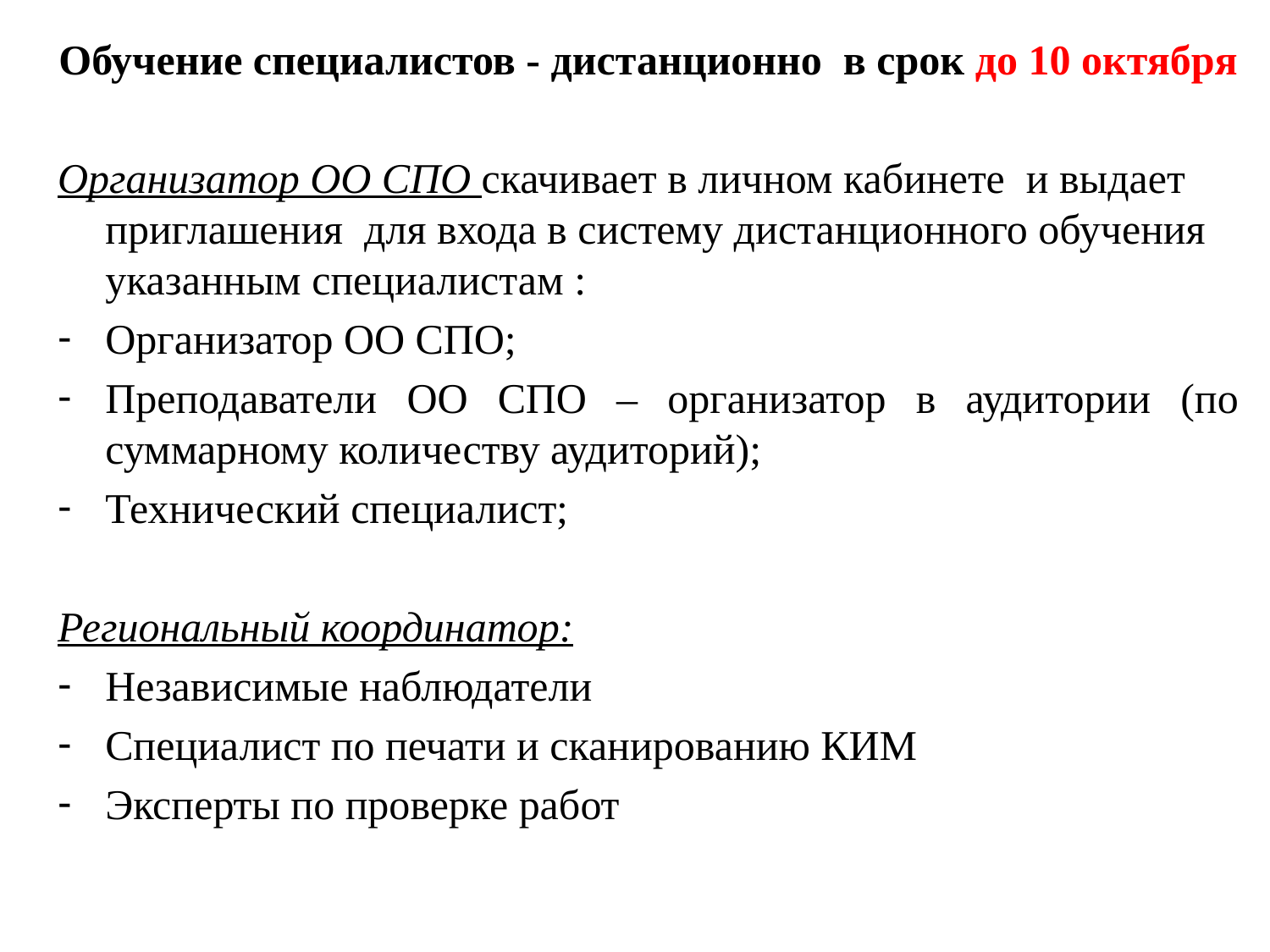

Обучение специалистов - дистанционно  в срок до 10 октября

Организатор ОО СПО скачивает в личном кабинете  и выдает приглашения  для входа в систему дистанционного обучения указанным специалистам :
Организатор ОО СПО;
Преподаватели ОО СПО – организатор в аудитории (по суммарному количеству аудиторий);
Технический специалист;

Региональный координатор:
Независимые наблюдатели
Специалист по печати и сканированию КИМ
Эксперты по проверке работ

#